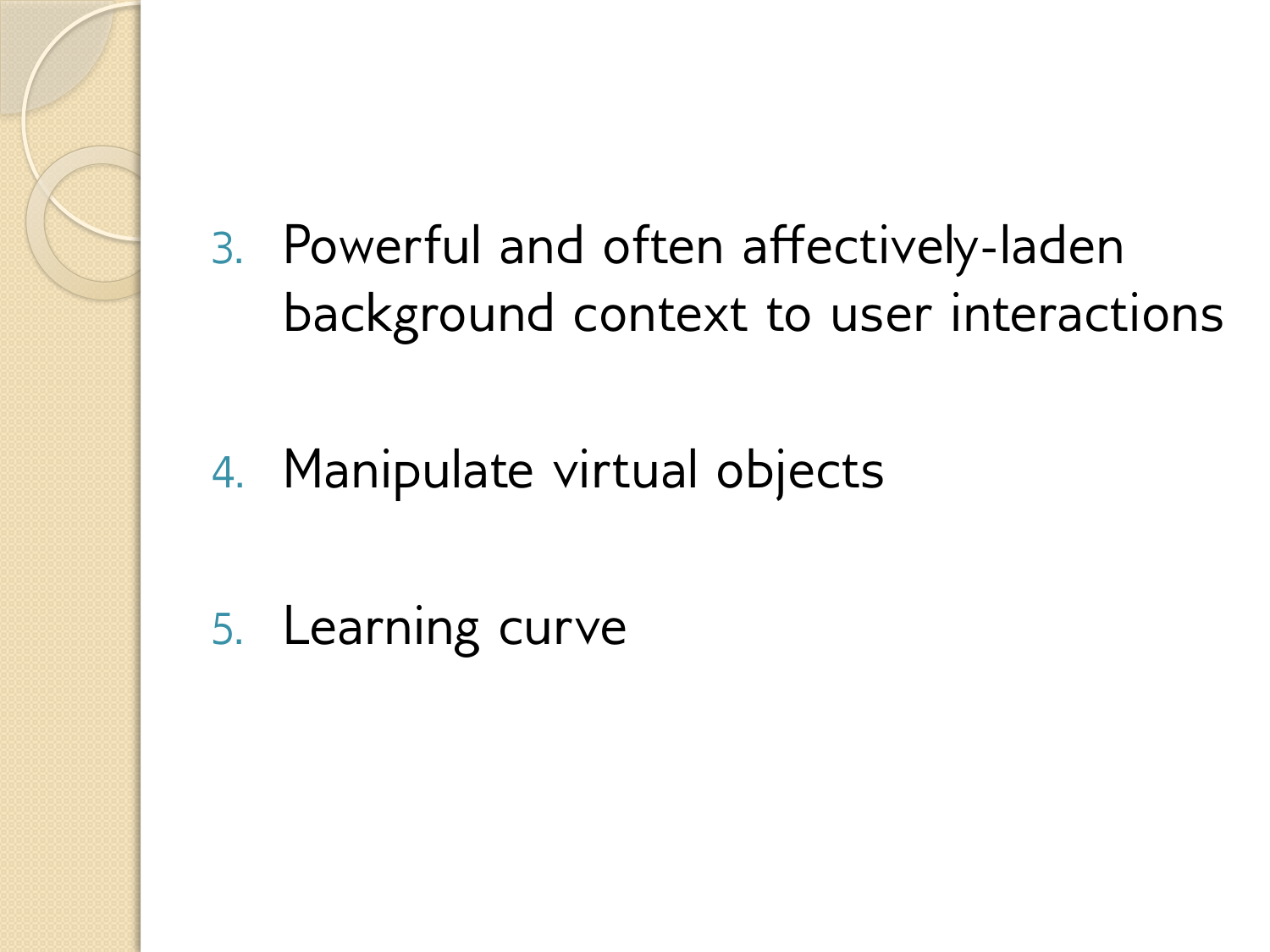

#
Powerful and often affectively-laden background context to user interactions

Manipulate virtual objects

Learning curve